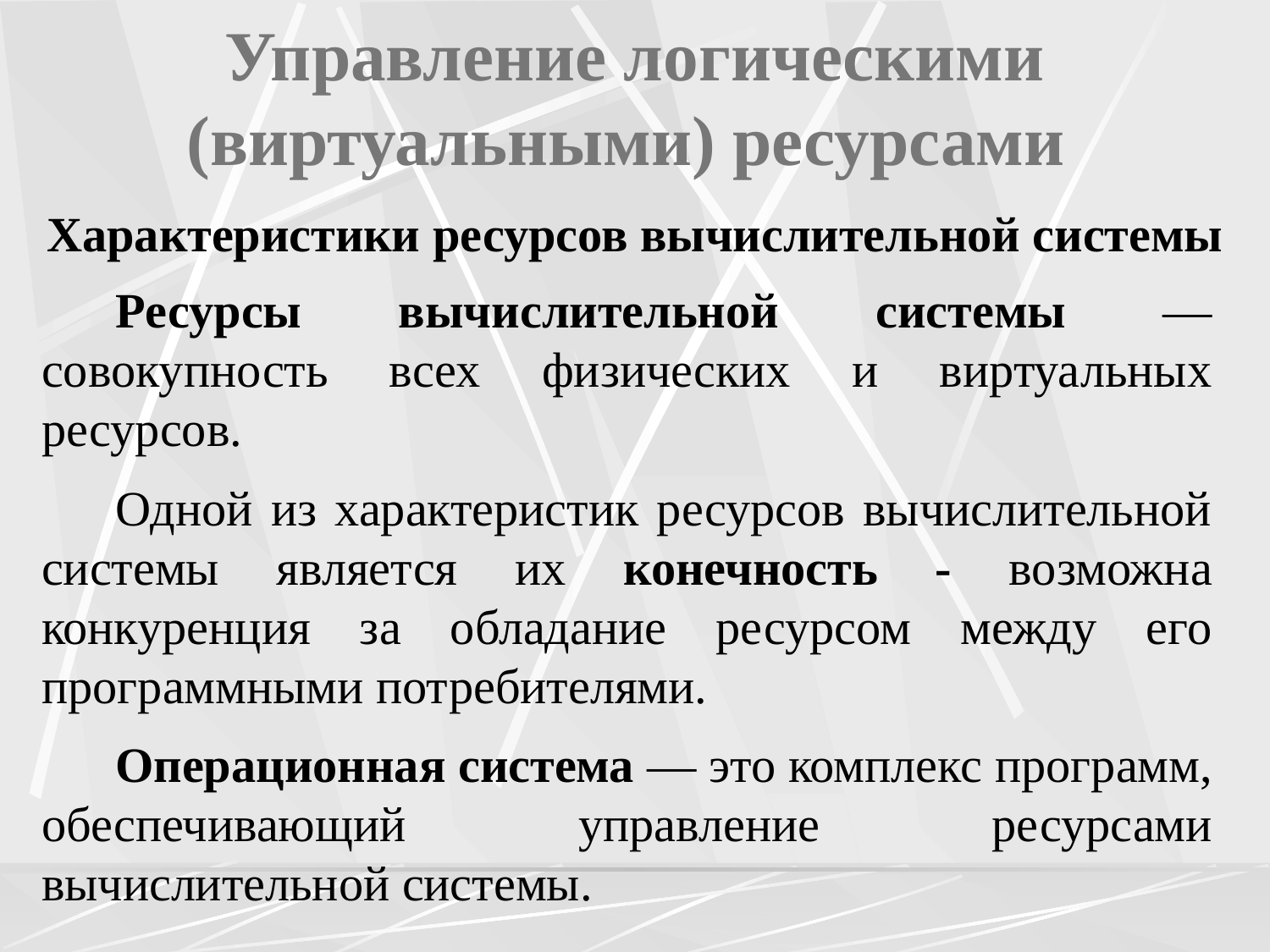

# Управление логическими (виртуальными) ресурсами
Характеристики ресурсов вычислительной системы
Ресурсы вычислительной системы — совокупность всех физических и виртуальных ресурсов.
Одной из характеристик ресурсов вычислительной системы является их конечность - возможна конкуренция за обладание ресурсом между его программными потребителями.
Операционная система — это комплекс программ, обеспечивающий управление ресурсами вычислительной системы.